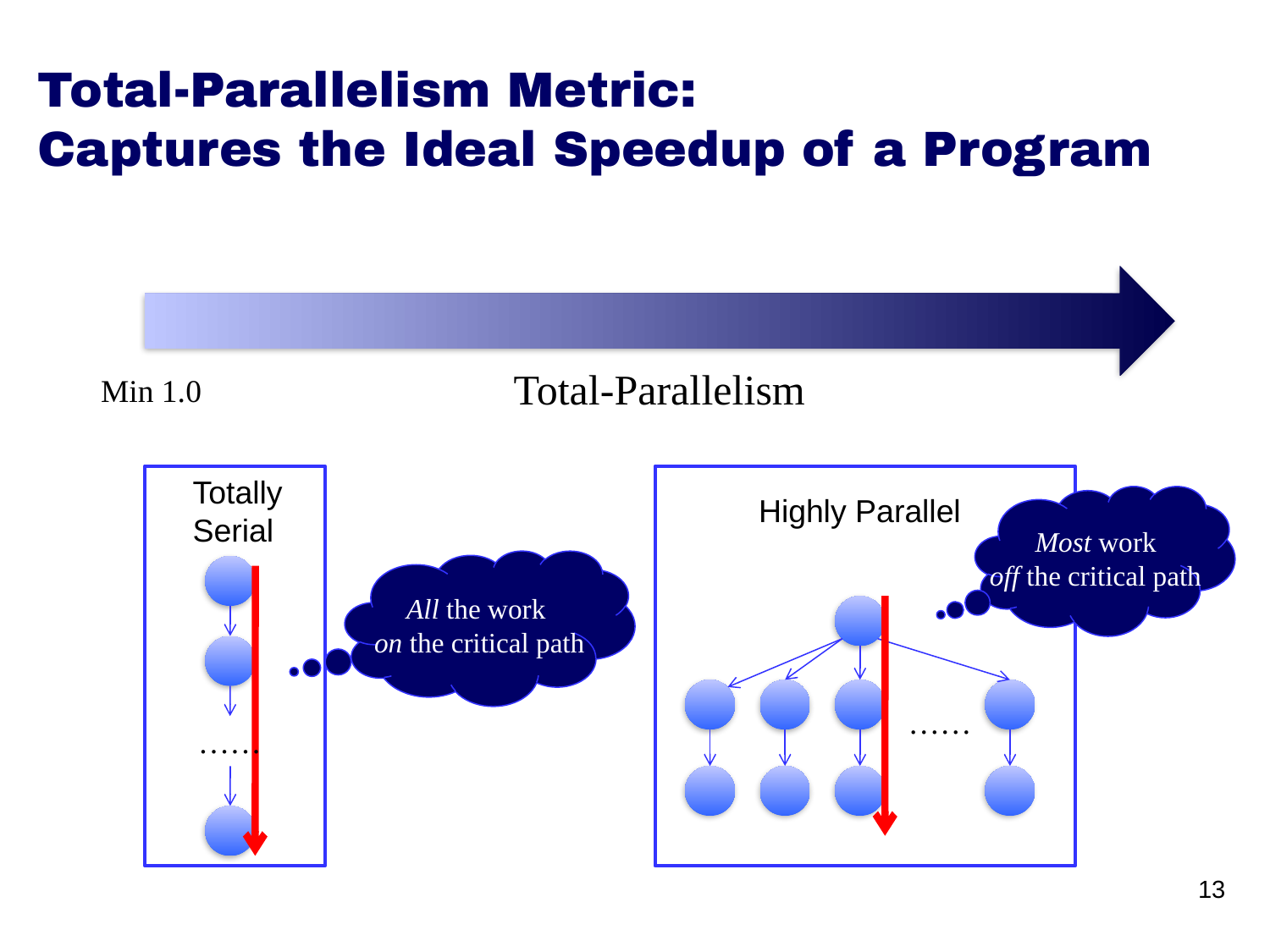

Total-Parallelism Metric:
Captures the Ideal Speedup of a Program

Total-Parallelism
Min 1.0
Totally
Serial

Highly Parallel
Most work
off the critical path
All the work
on the critical path

……
……

13